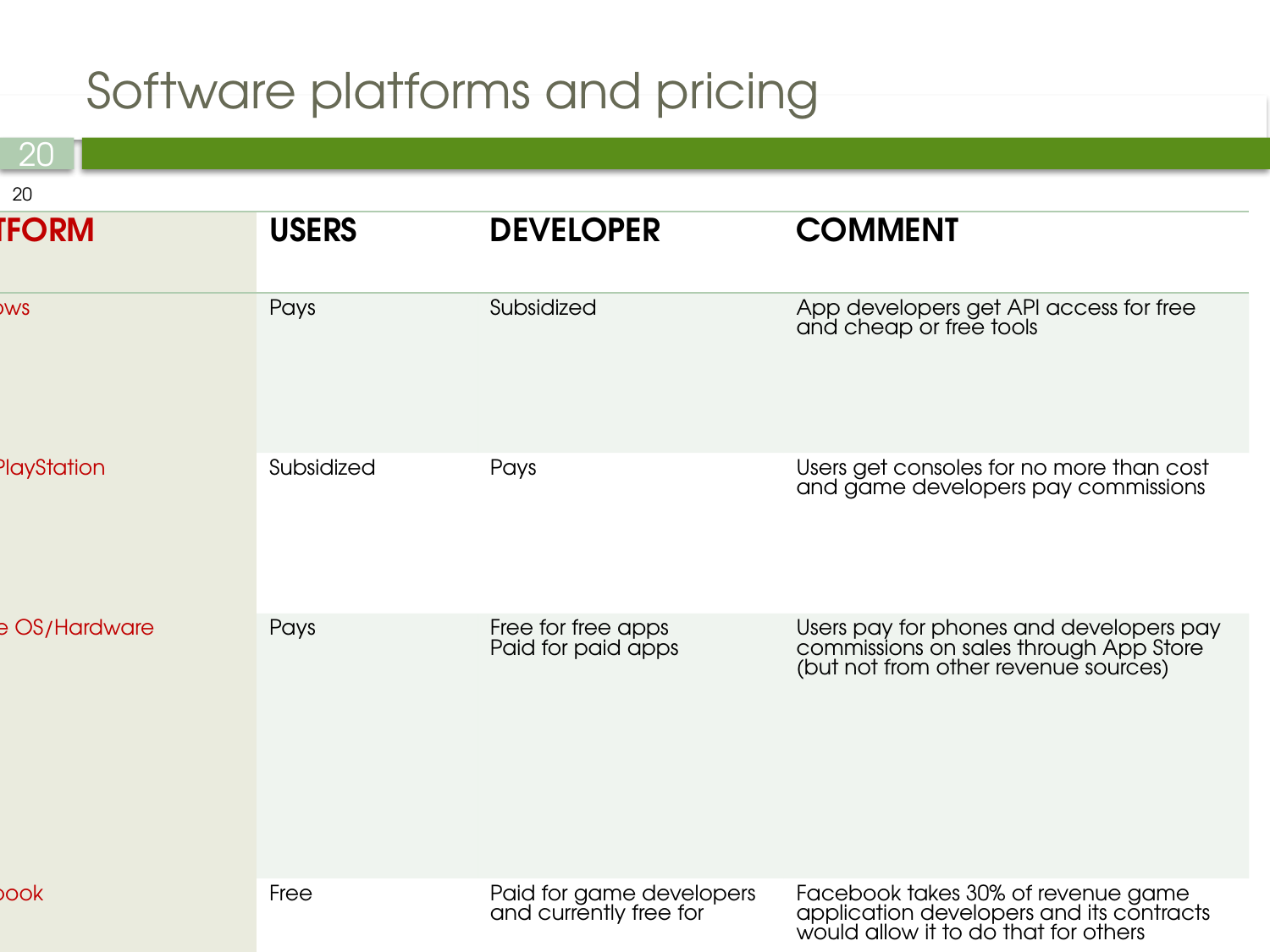

# Software platforms and pricing
20
| PLATFORM | USERS | DEVELOPER | COMMENT |
| --- | --- | --- | --- |
| Windows | Pays | Subsidized | App developers get API access for free and cheap or free tools |
| Sony PlayStation | Subsidized | Pays | Users get consoles for no more than cost and game developers pay commissions |
| iPhone OS/Hardware | Pays | Free for free apps Paid for paid apps | Users pay for phones and developers pay commissions on sales through App Store (but not from other revenue sources) |
| Facebook | Free | Paid for game developers and currently free for | Facebook takes 30% of revenue game application developers and its contracts would allow it to do that for others |